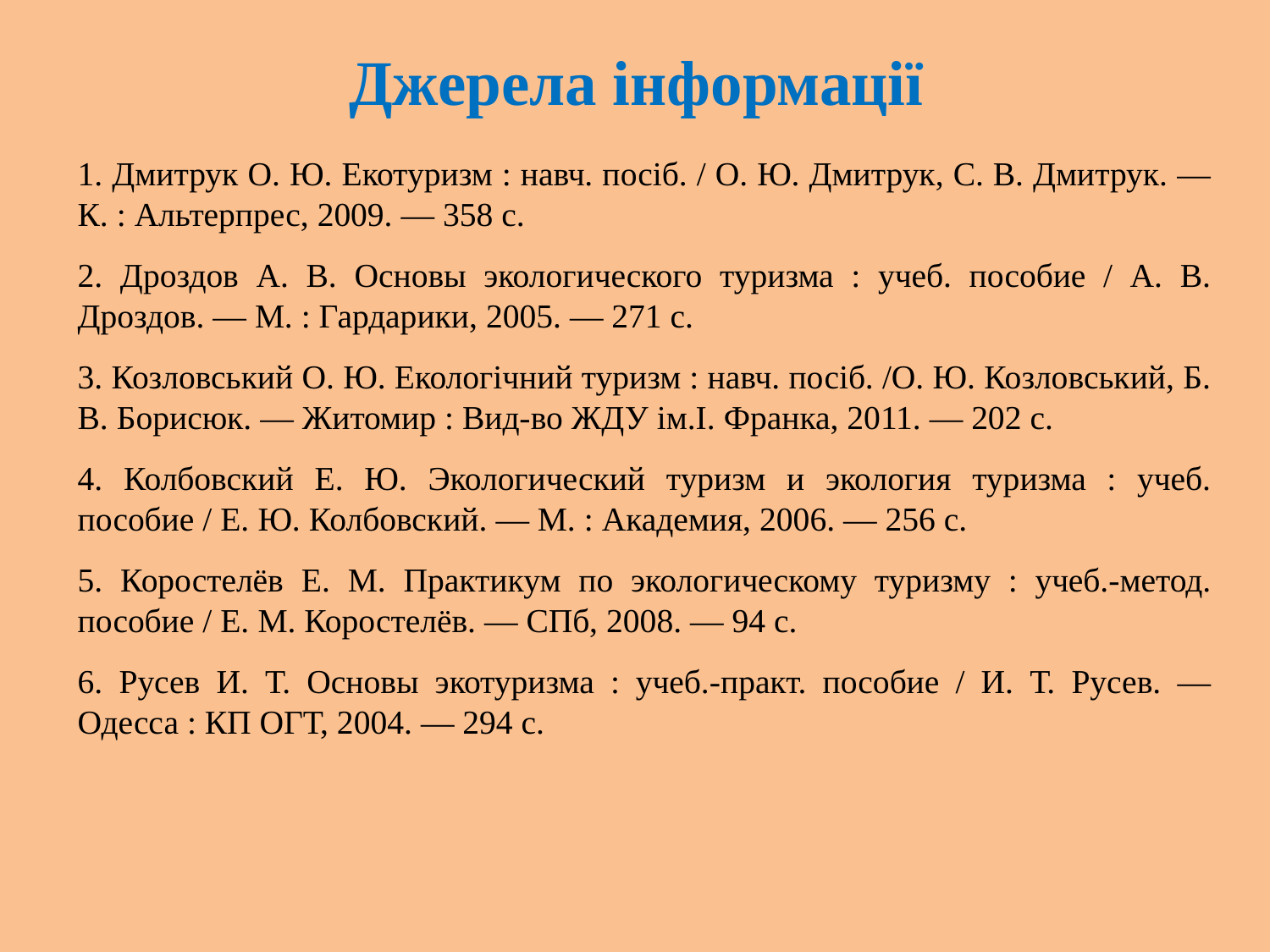

# Джерела інформації
1. Дмитрук О. Ю. Екотуризм : навч. посіб. / О. Ю. Дмитрук, С. В. Дмитрук. — К. : Альтерпрес, 2009. — 358 с.
2. Дроздов А. В. Основы экологического туризма : учеб. пособие / А. В. Дроздов. — М. : Гардарики, 2005. — 271 с.
3. Козловський О. Ю. Екологічний туризм : навч. посіб. /О. Ю. Козловський, Б. В. Борисюк. — Житомир : Вид-во ЖДУ ім.І. Франка, 2011. — 202 с.
4. Колбовский Е. Ю. Экологический туризм и экология туризма : учеб. пособие / Е. Ю. Колбовский. — М. : Академия, 2006. — 256 с.
5. Коростелёв Е. М. Практикум по экологическому туризму : учеб.-метод. пособие / Е. М. Коростелёв. — СПб, 2008. — 94 с.
6. Русев И. Т. Основы экотуризма : учеб.-практ. пособие / И. Т. Русев. — Одесса : КП ОГТ, 2004. — 294 с.